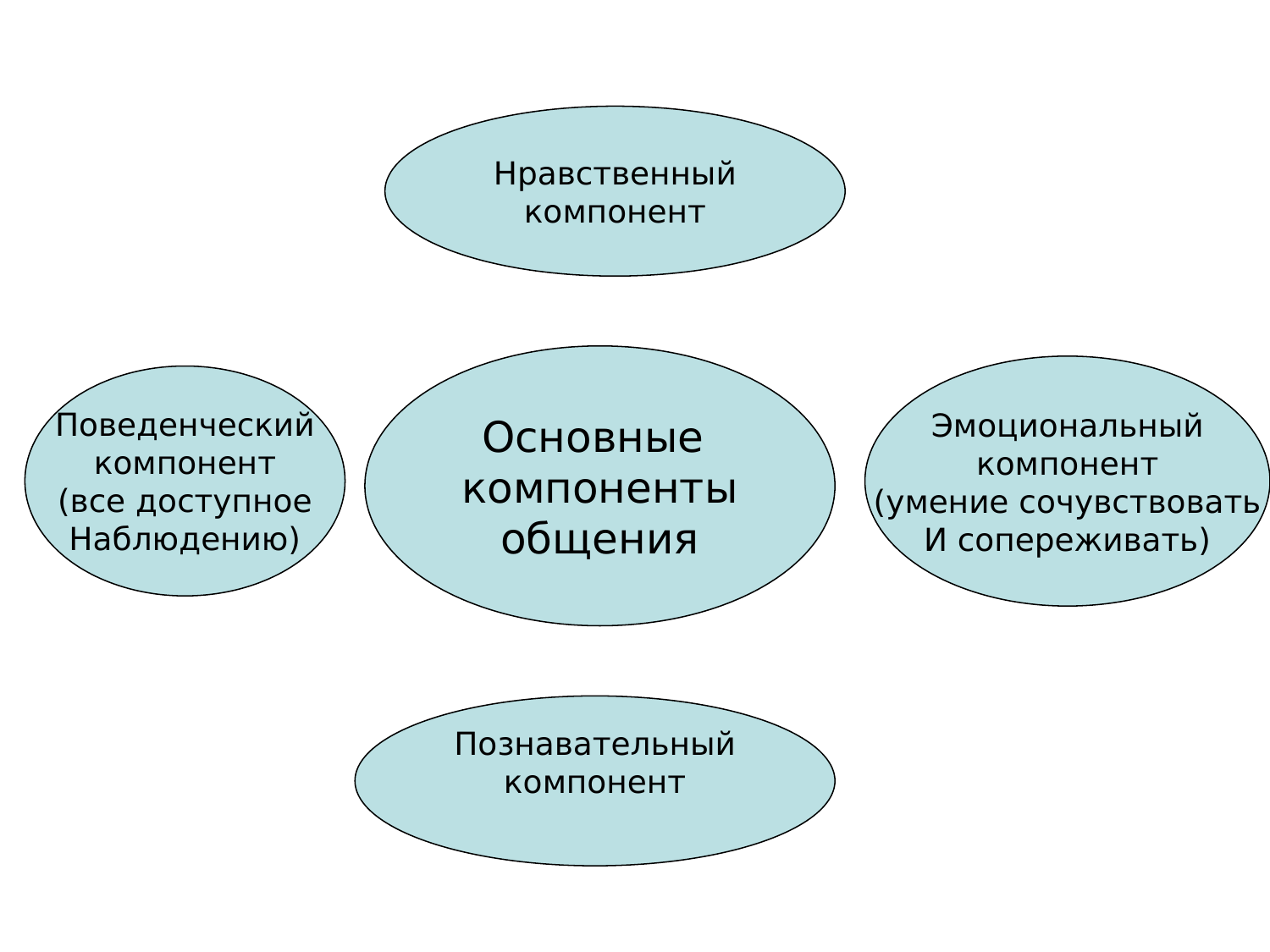

Нравственный
компонент
Основные
компоненты
общения
Эмоциональный
компонент
(умение сочувствовать
И сопереживать)
Поведенческий
компонент
(все доступное
Наблюдению)
Познавательный
компонент